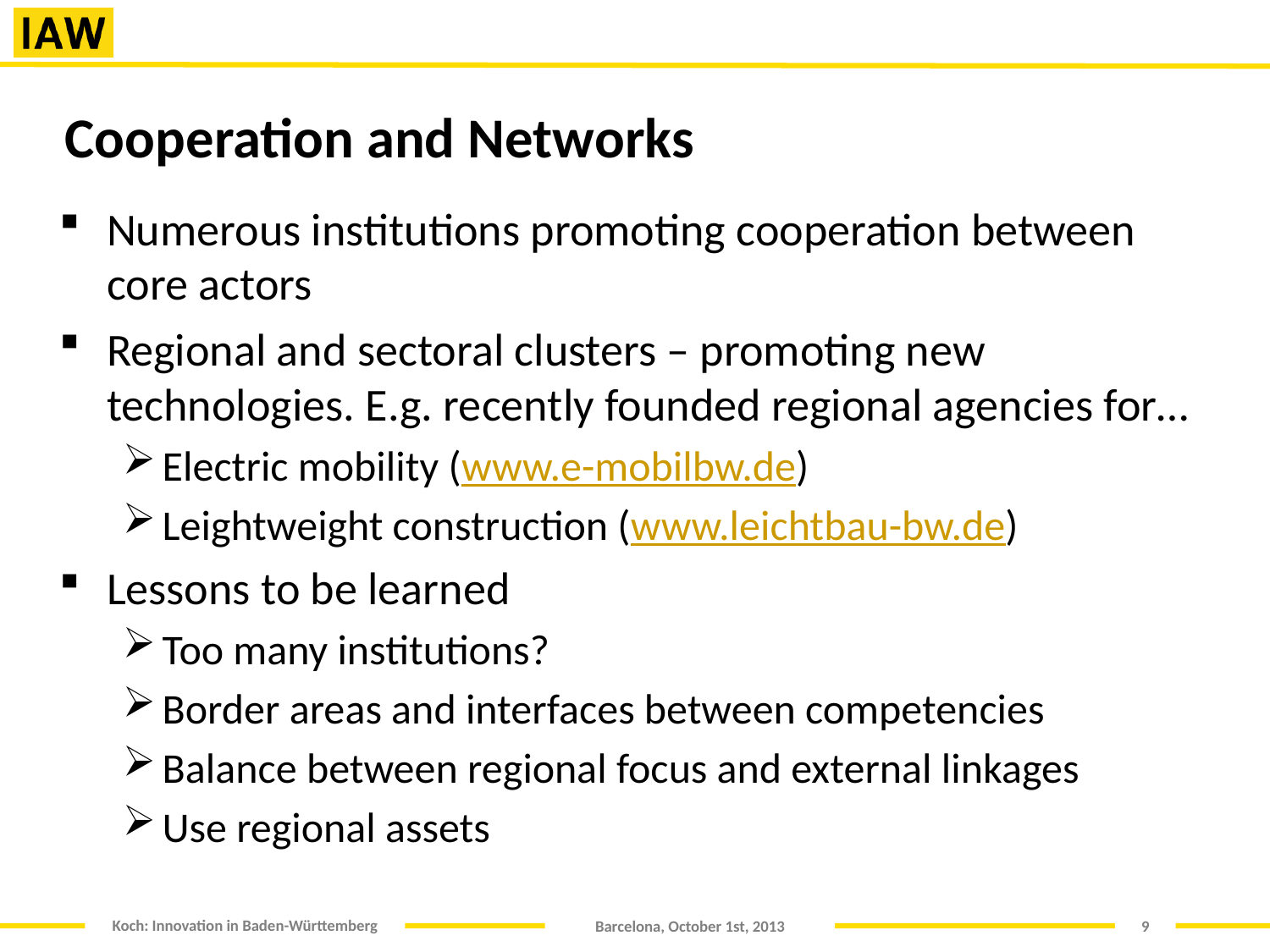

Cooperation and Networks
Numerous institutions promoting cooperation between core actors
Regional and sectoral clusters – promoting new technologies. E.g. recently founded regional agencies for…
Electric mobility (www.e-mobilbw.de)
Leightweight construction (www.leichtbau-bw.de)
Lessons to be learned
Too many institutions?
Border areas and interfaces between competencies
Balance between regional focus and external linkages
Use regional assets
9